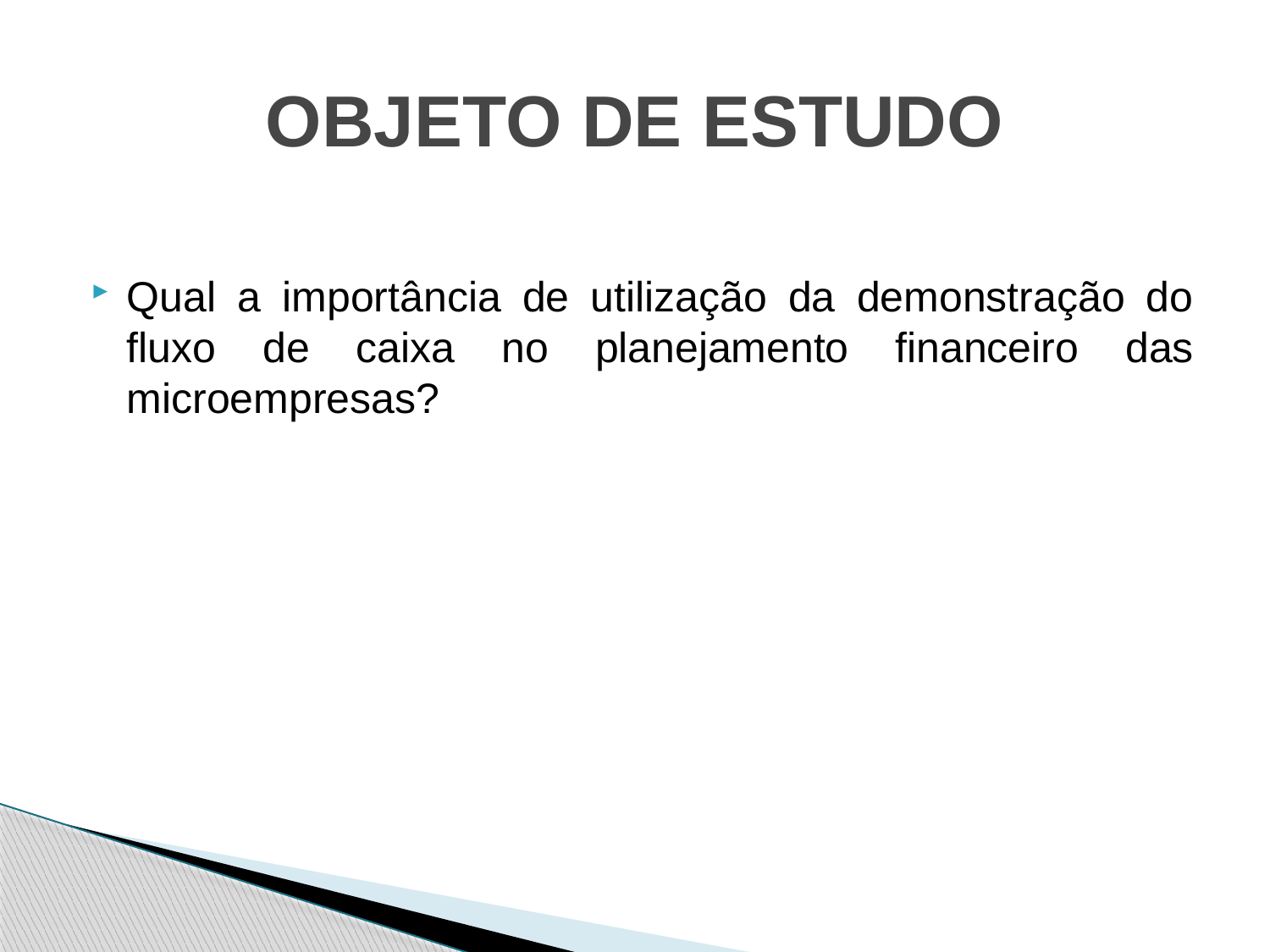

# OBJETO DE ESTUDO

Qual a importância de utilização da demonstração do fluxo de caixa no planejamento financeiro das microempresas?